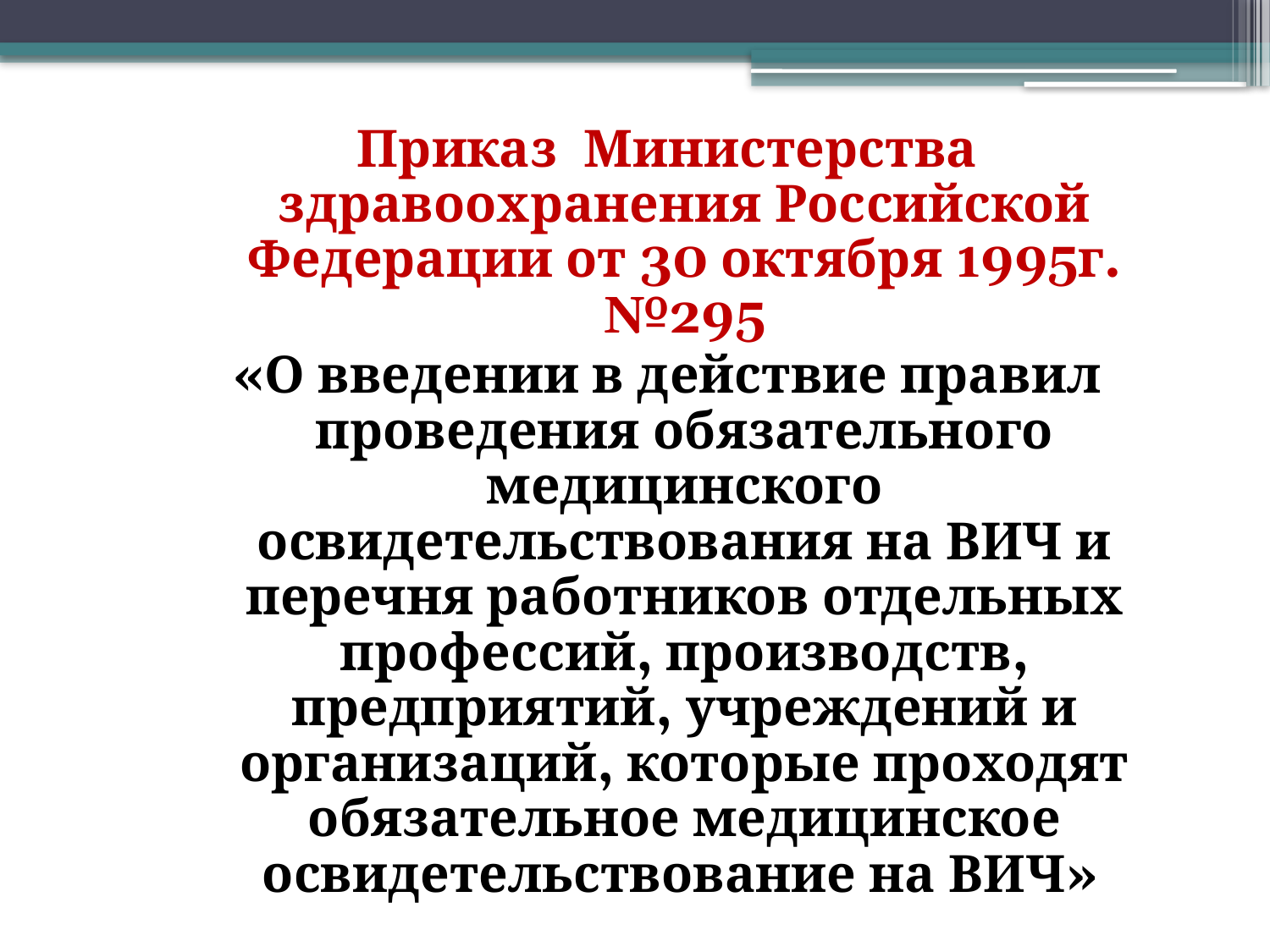

Приказ  Министерства здравоохранения Российской Федерации от 30 октября 1995г. №295
«О введении в действие правил проведения обязательного медицинского освидетельствования на ВИЧ и перечня работников отдельных профессий, производств, предприятий, учреждений и организаций, которые проходят обязательное медицинское освидетельствование на ВИЧ»